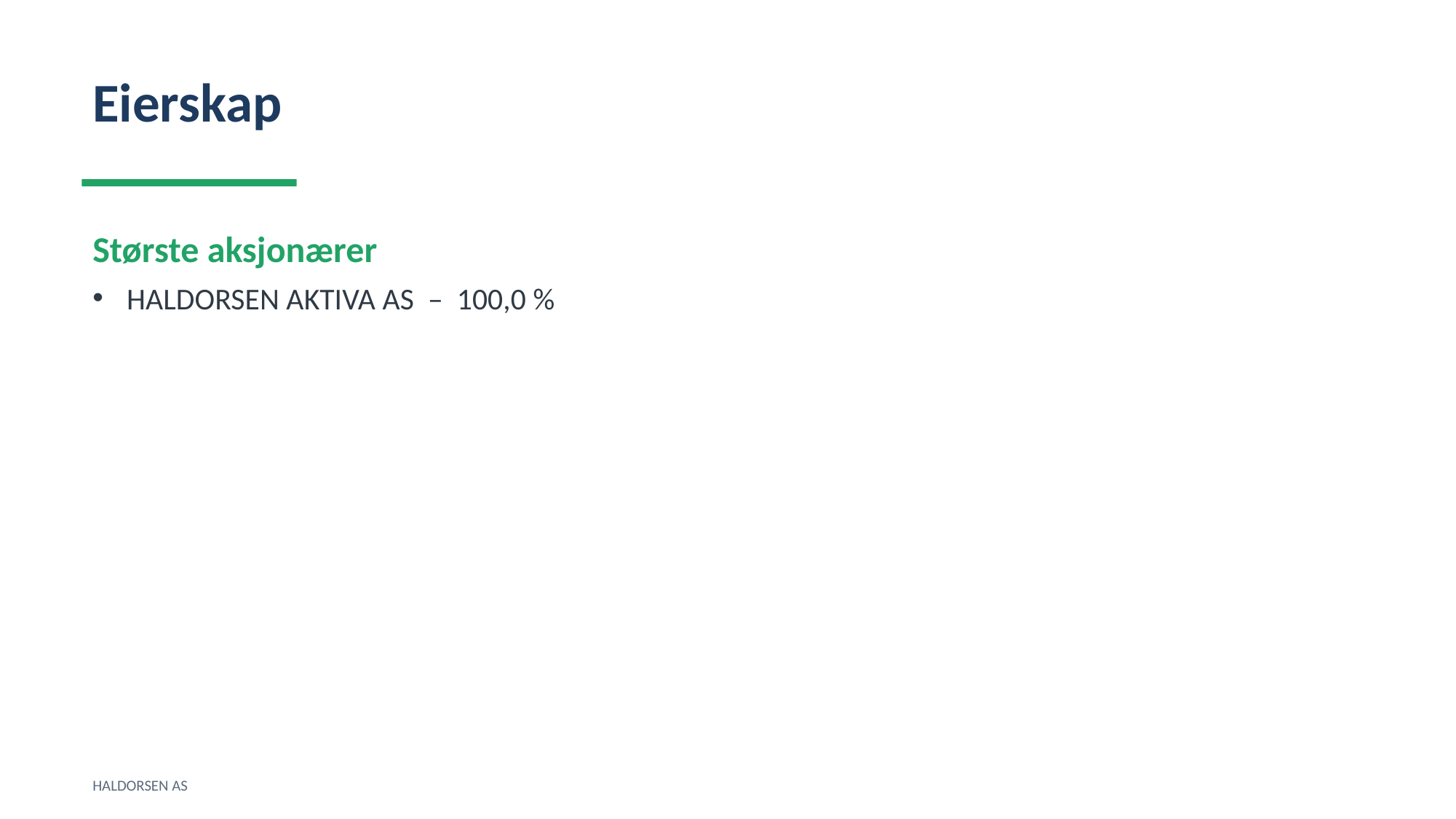

Eierskap

Største aksjonærer
HALDORSEN AKTIVA AS  –  100,0 %
HALDORSEN AS